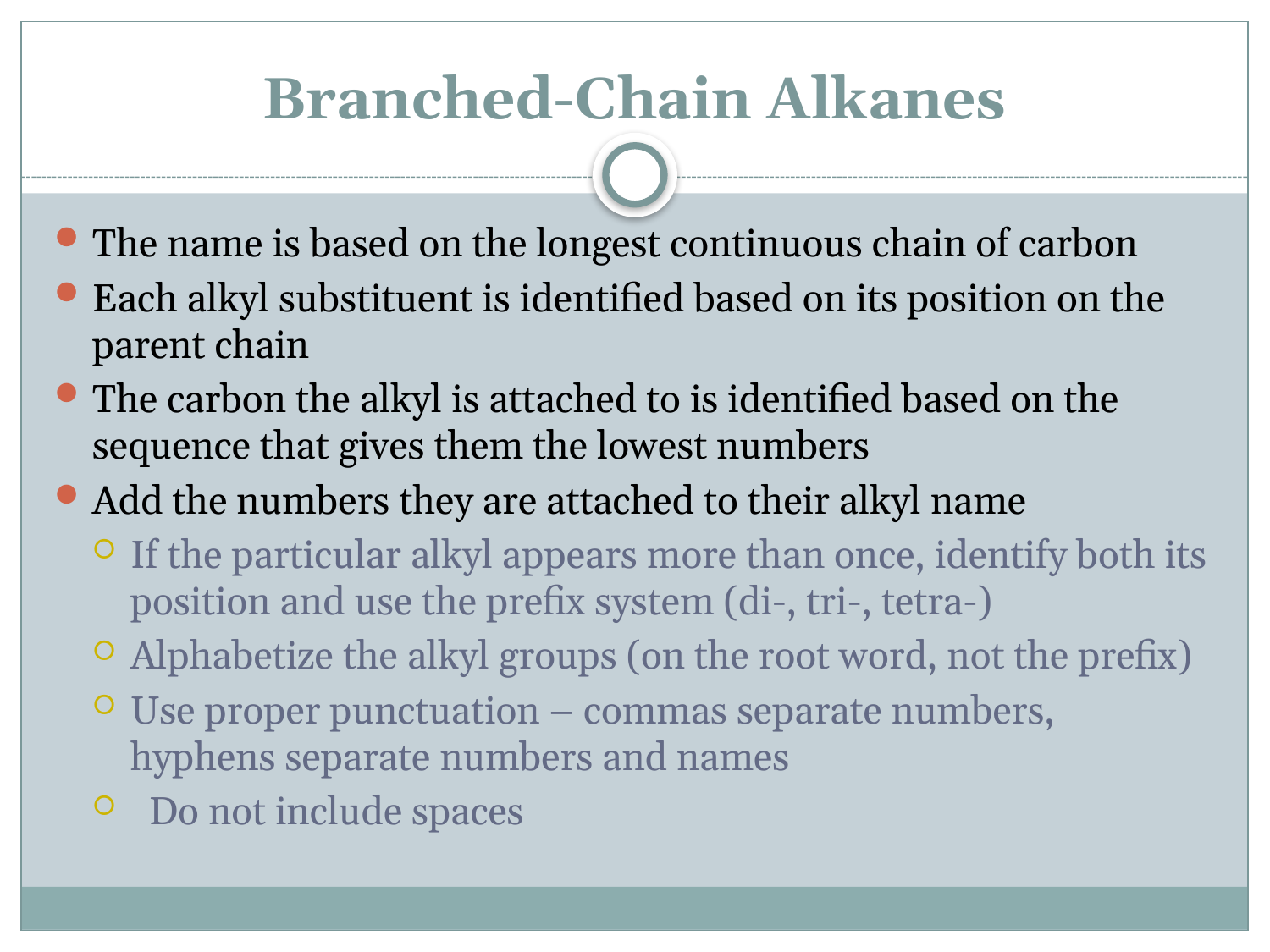

# Branched-Chain Alkanes
The name is based on the longest continuous chain of carbon
Each alkyl substituent is identified based on its position on the parent chain
The carbon the alkyl is attached to is identified based on the sequence that gives them the lowest numbers
Add the numbers they are attached to their alkyl name
If the particular alkyl appears more than once, identify both its position and use the prefix system (di-, tri-, tetra-)
Alphabetize the alkyl groups (on the root word, not the prefix)
Use proper punctuation – commas separate numbers, hyphens separate numbers and names
  Do not include spaces